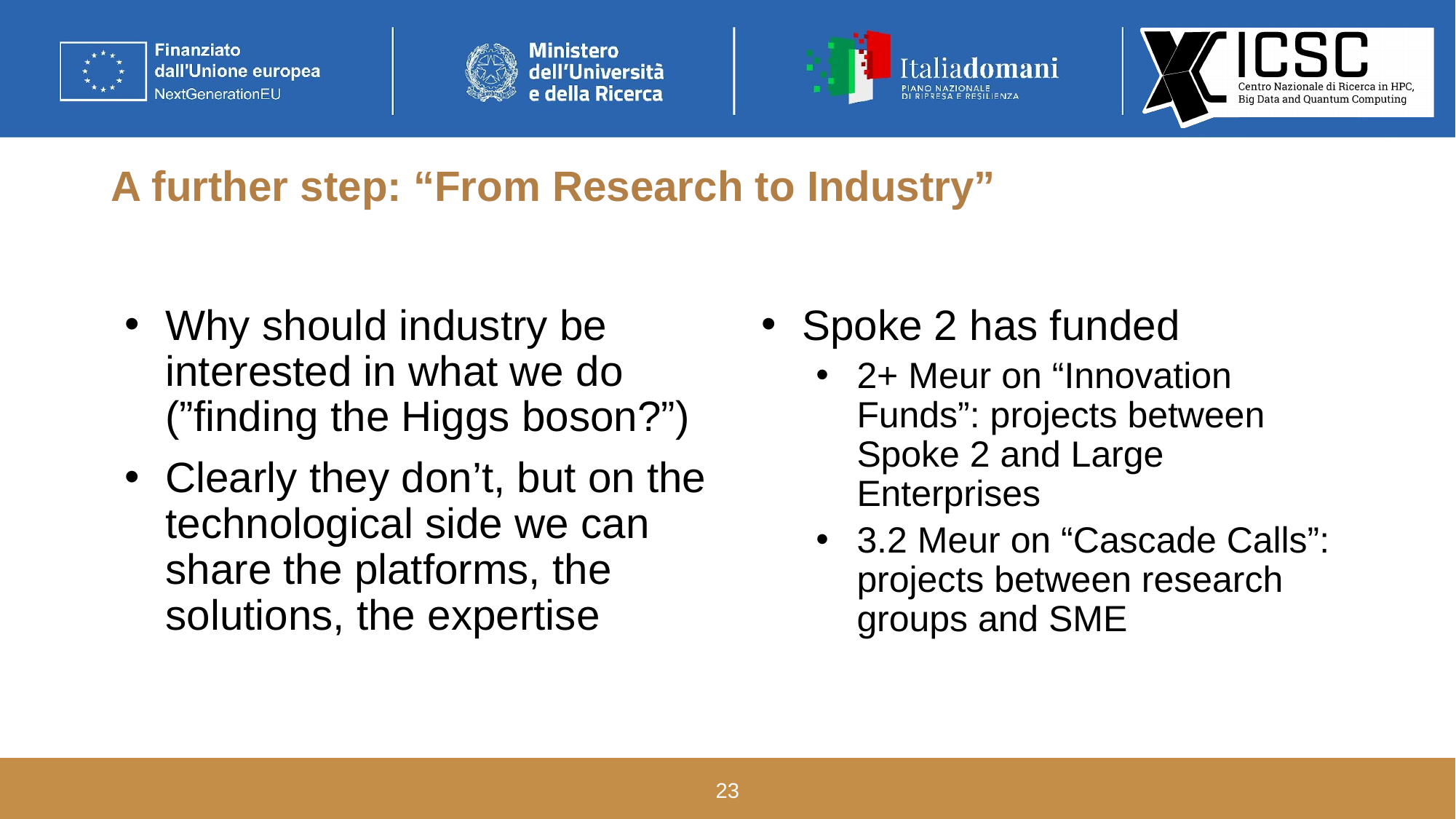

# A further step: “From Research to Industry”
Why should industry be interested in what we do (”finding the Higgs boson?”)
Clearly they don’t, but on the technological side we can share the platforms, the solutions, the expertise
Spoke 2 has funded
2+ Meur on “Innovation Funds”: projects between Spoke 2 and Large Enterprises
3.2 Meur on “Cascade Calls”: projects between research groups and SME
23